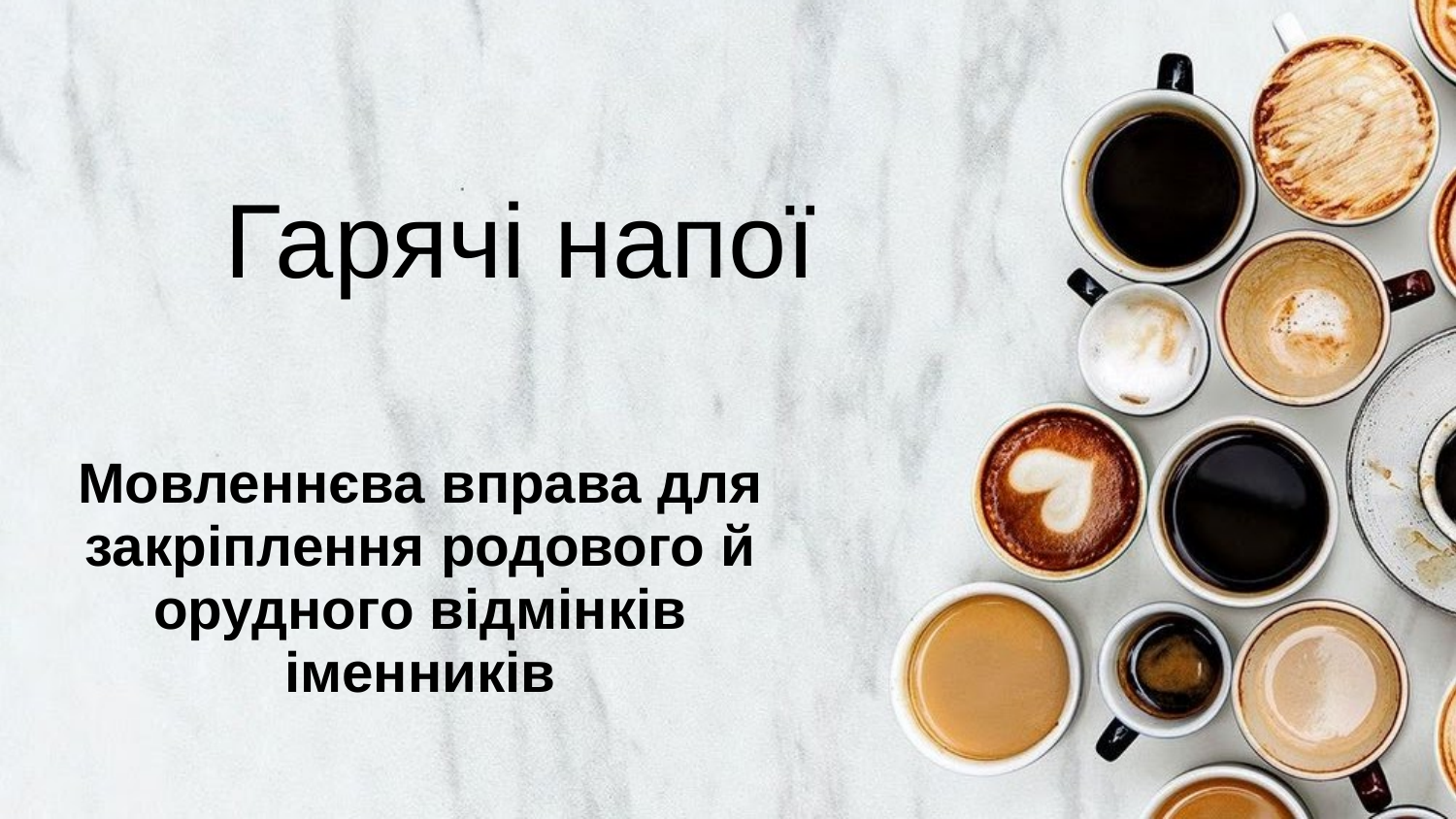

# Гарячі напої
Мовленнєва вправа для закріплення родового й орудного відмінків іменників